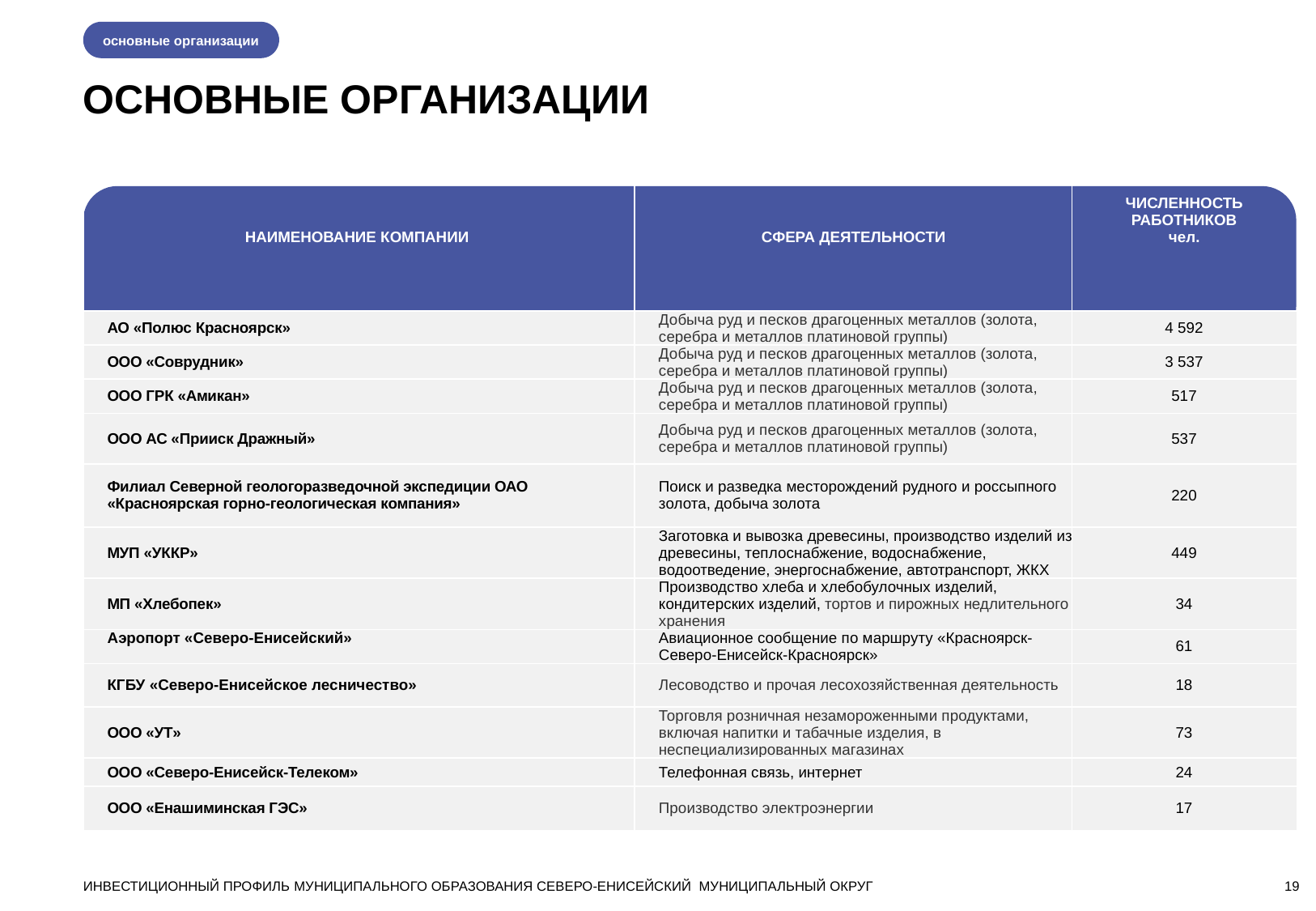

основные организации
ОСНОВНЫЕ ОРГАНИЗАЦИИ
| НАИМЕНОВАНИЕ КОМПАНИИ | СФЕРА ДЕЯТЕЛЬНОСТИ | ЧИСЛЕННОСТЬ РАБОТНИКОВ чел. |
| --- | --- | --- |
| АО «Полюс Красноярск» | Добыча руд и песков драгоценных металлов (золота, серебра и металлов платиновой группы) | 4 592 |
| ООО «Соврудник» | Добыча руд и песков драгоценных металлов (золота, серебра и металлов платиновой группы) | 3 537 |
| ООО ГРК «Амикан» | Добыча руд и песков драгоценных металлов (золота, серебра и металлов платиновой группы) | 517 |
| ООО АС «Прииск Дражный» | Добыча руд и песков драгоценных металлов (золота, серебра и металлов платиновой группы) | 537 |
| Филиал Северной геологоразведочной экспедиции ОАО «Красноярская горно-геологическая компания» | Поиск и разведка месторождений рудного и россыпного золота, добыча золота | 220 |
| МУП «УККР» | Заготовка и вывозка древесины, производство изделий из древесины, теплоснабжение, водоснабжение, водоотведение, энергоснабжение, автотранспорт, ЖКХ | 449 |
| МП «Хлебопек» | Производство хлеба и хлебобулочных изделий, кондитерских изделий, тортов и пирожных недлительного хранения | 34 |
| Аэропорт «Северо-Енисейский» | Авиационное сообщение по маршруту «Красноярск-Северо-Енисейск-Красноярск» | 61 |
| КГБУ «Северо-Енисейское лесничество» | Лесоводство и прочая лесохозяйственная деятельность | 18 |
| ООО «УТ» | Торговля розничная незамороженными продуктами, включая напитки и табачные изделия, в неспециализированных магазинах | 73 |
| ООО «Северо-Енисейск-Телеком» | Телефонная связь, интернет | 24 |
| ООО «Енашиминская ГЭС» | Производство электроэнергии | 17 |

ИНВЕСТИЦИОННЫЙ ПРОФИЛЬ МУНИЦИПАЛЬНОГО ОБРАЗОВАНИЯ СЕВЕРО-ЕНИСЕЙСКИЙ  МУНИЦИПАЛЬНЫЙ ОКРУГ
19